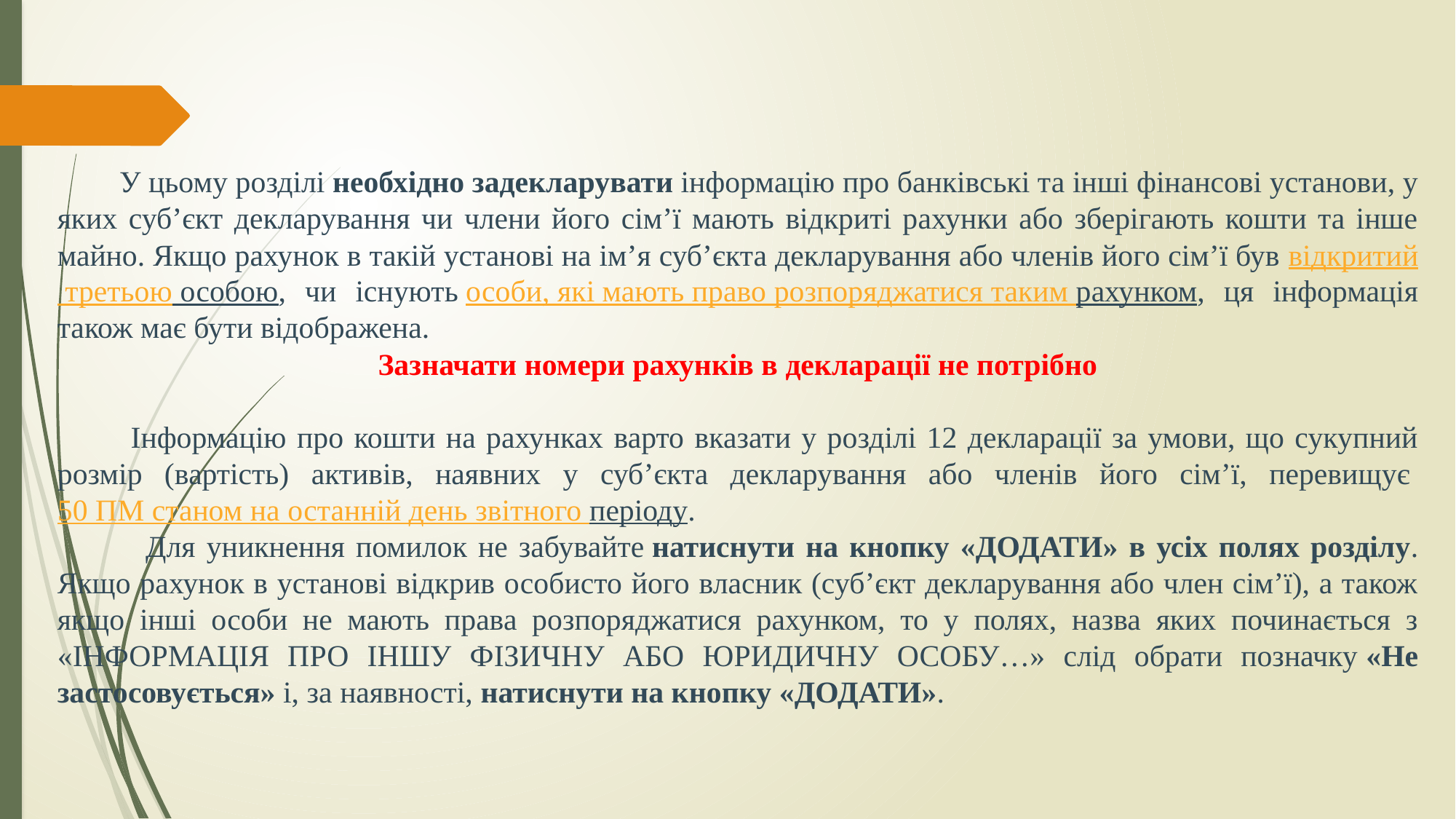

У цьому розділі необхідно задекларувати інформацію про банківські та інші фінансові установи, у яких суб’єкт декларування чи члени його сім’ї мають відкриті рахунки або зберігають кошти та інше майно. Якщо рахунок в такій установі на ім’я суб’єкта декларування або членів його сім’ї був відкритий третьою особою, чи існують особи, які мають право розпоряджатися таким рахунком, ця інформація також має бути відображена.
Зазначати номери рахунків в декларації не потрібно

       Інформацію про кошти на рахунках варто вказати у розділі 12 декларації за умови, що сукупний розмір (вартість) активів, наявних у суб’єкта декларування або членів його сім’ї, перевищує 50 ПМ станом на останній день звітного періоду.
        Для уникнення помилок не забувайте натиснути на кнопку «ДОДАТИ» в усіх полях розділу. Якщо рахунок в установі відкрив особисто його власник (суб’єкт декларування або член сім’ї), а також якщо інші особи не мають права розпоряджатися рахунком, то у полях, назва яких починається з «ІНФОРМАЦІЯ ПРО ІНШУ ФІЗИЧНУ АБО ЮРИДИЧНУ ОСОБУ…» слід обрати позначку «Не застосовується» і, за наявності, натиснути на кнопку «ДОДАТИ».